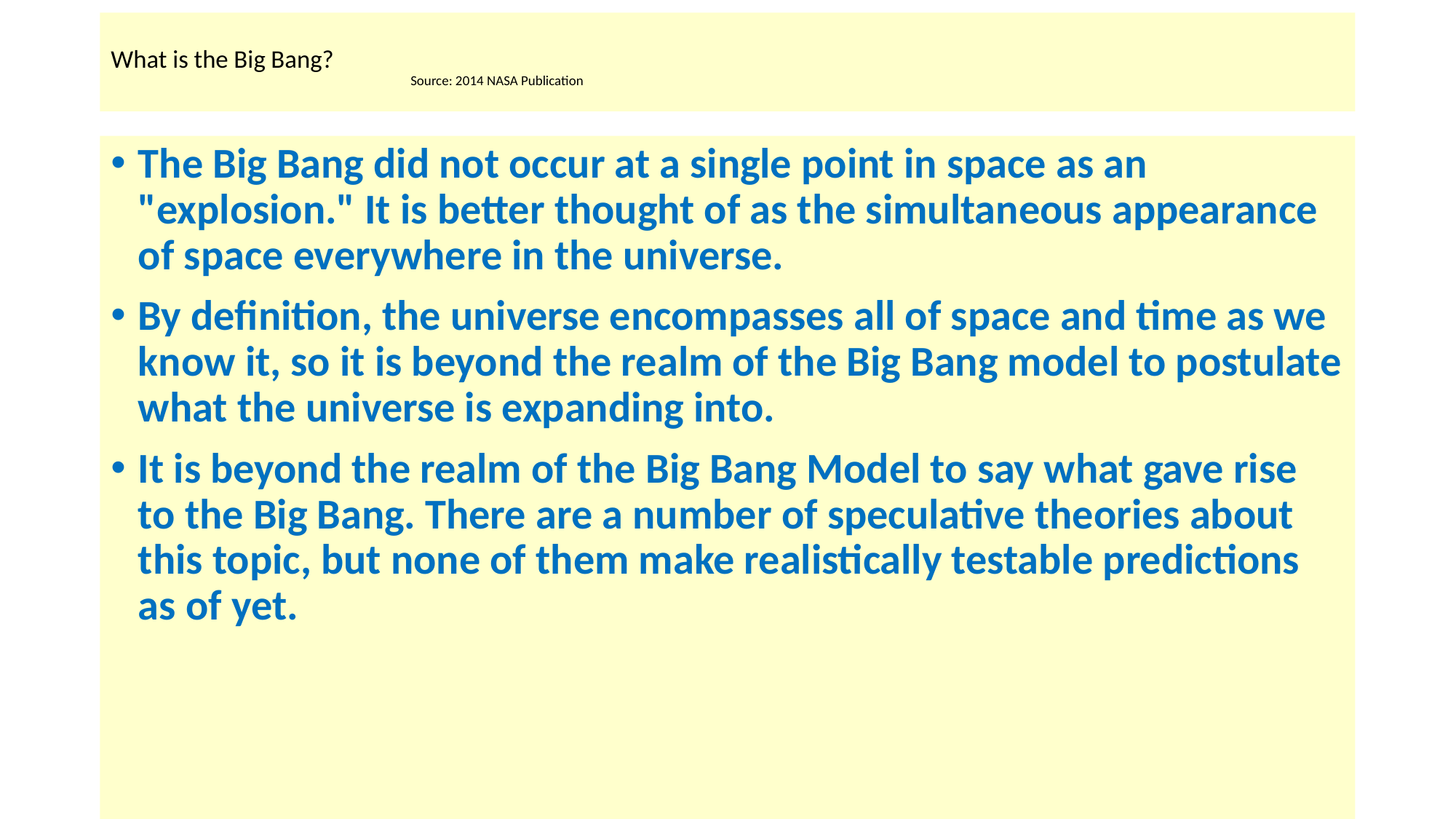

# What is the Big Bang? Source: 2014 NASA Publication
The Big Bang did not occur at a single point in space as an "explosion." It is better thought of as the simultaneous appearance of space everywhere in the universe.
By definition, the universe encompasses all of space and time as we know it, so it is beyond the realm of the Big Bang model to postulate what the universe is expanding into.
It is beyond the realm of the Big Bang Model to say what gave rise to the Big Bang. There are a number of speculative theories about this topic, but none of them make realistically testable predictions as of yet.